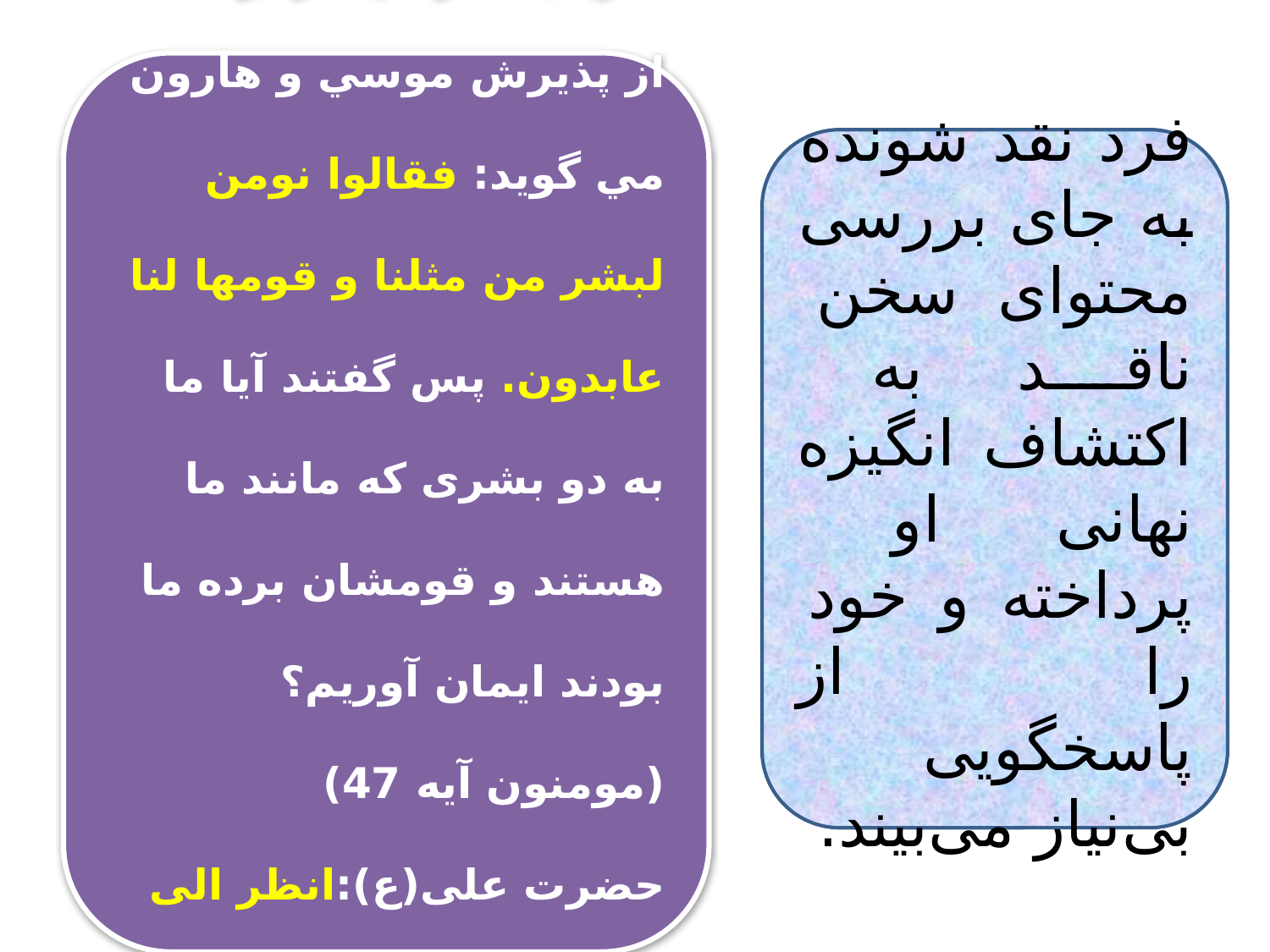

قرآن كريم در علت سرپیچی برخي فرعونيان از پذيرش موسي و هارون مي گويد: فقالوا نومن لبشر من مثلنا و قومها لنا عابدون. پس گفتند آیا ما به دو بشری که مانند ما هستند و قومشان برده ما بودند ایمان آوریم؟(مومنون آیه 47)
حضرت علی(ع):انظر الی ما قال و لا تنظر الی من قال به گفته بنگر و به گوينده منگر.”
فرد نقد شونده به جای بررسی محتوای سخن ناقد به اکتشاف انگیزه نهانی او پرداخته و خود را از پاسخگویی بی‌نیاز می‌بیند.